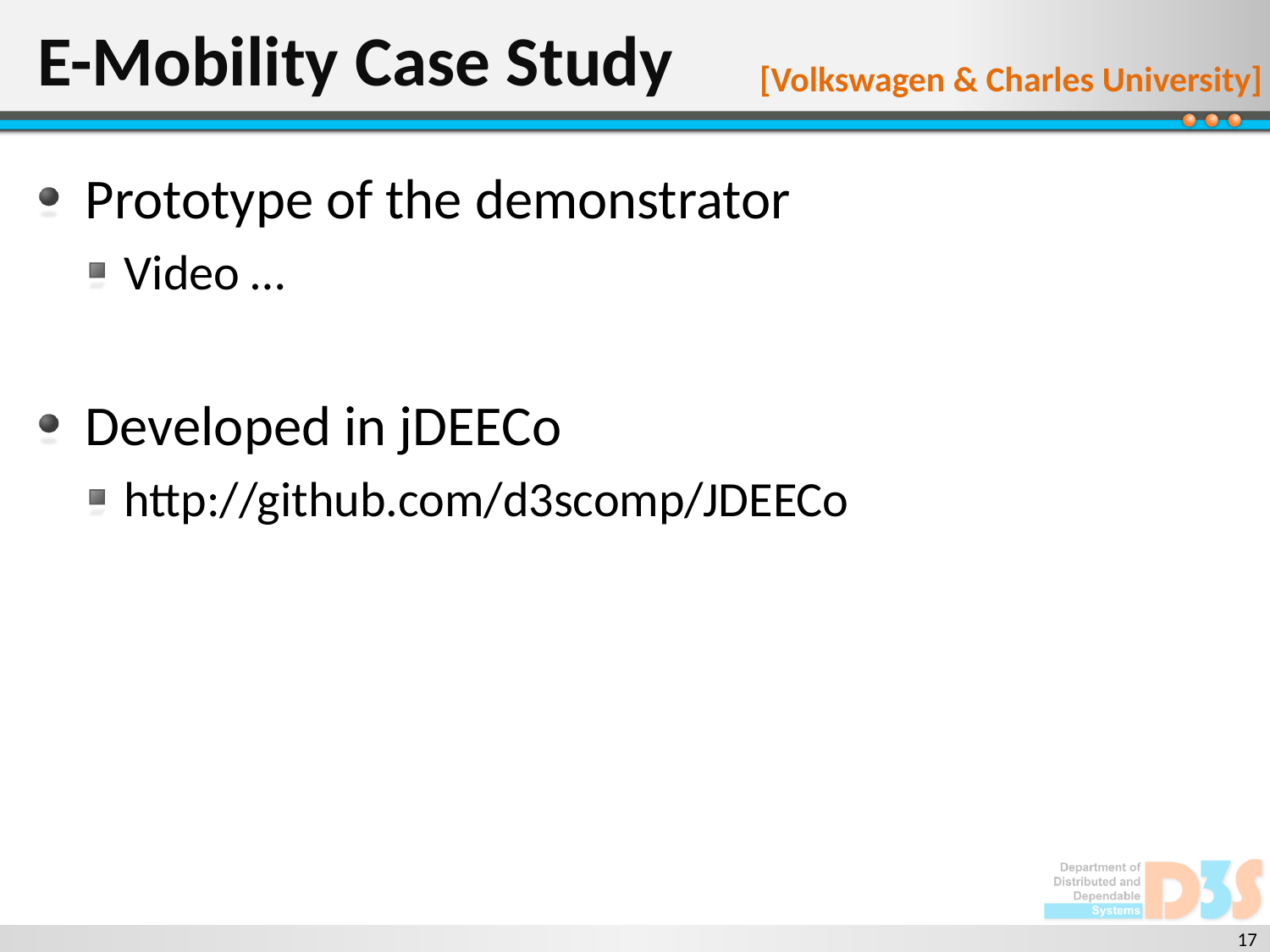

# E-Mobility Case Study
[Volkswagen & Charles University]
Prototype of the demonstrator
Video …

Developed in jDEECo
http://github.com/d3scomp/JDEECo
17